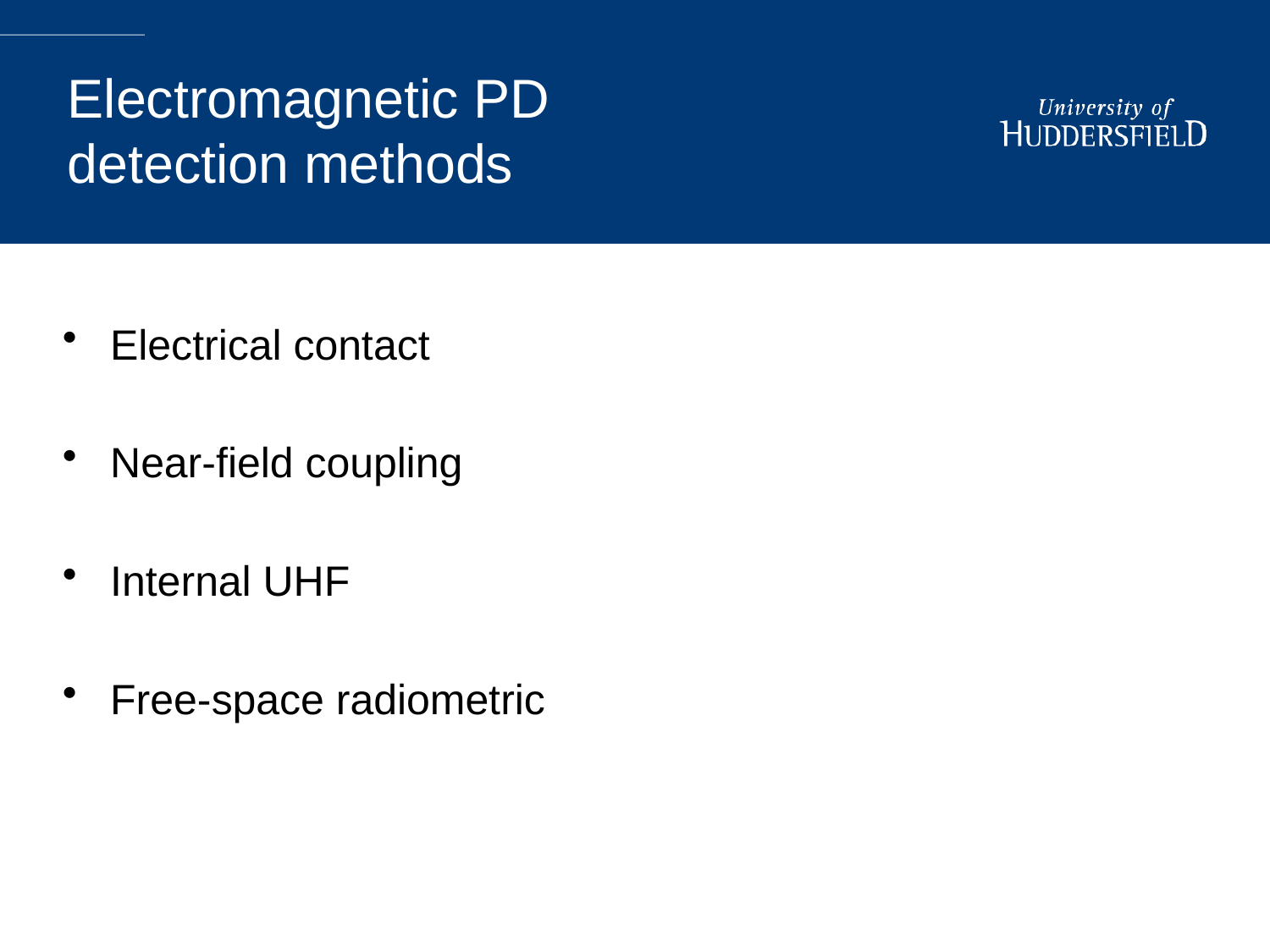

# Electromagnetic PD detection methods
Electrical contact

Near-field coupling

Internal UHF

Free-space radiometric